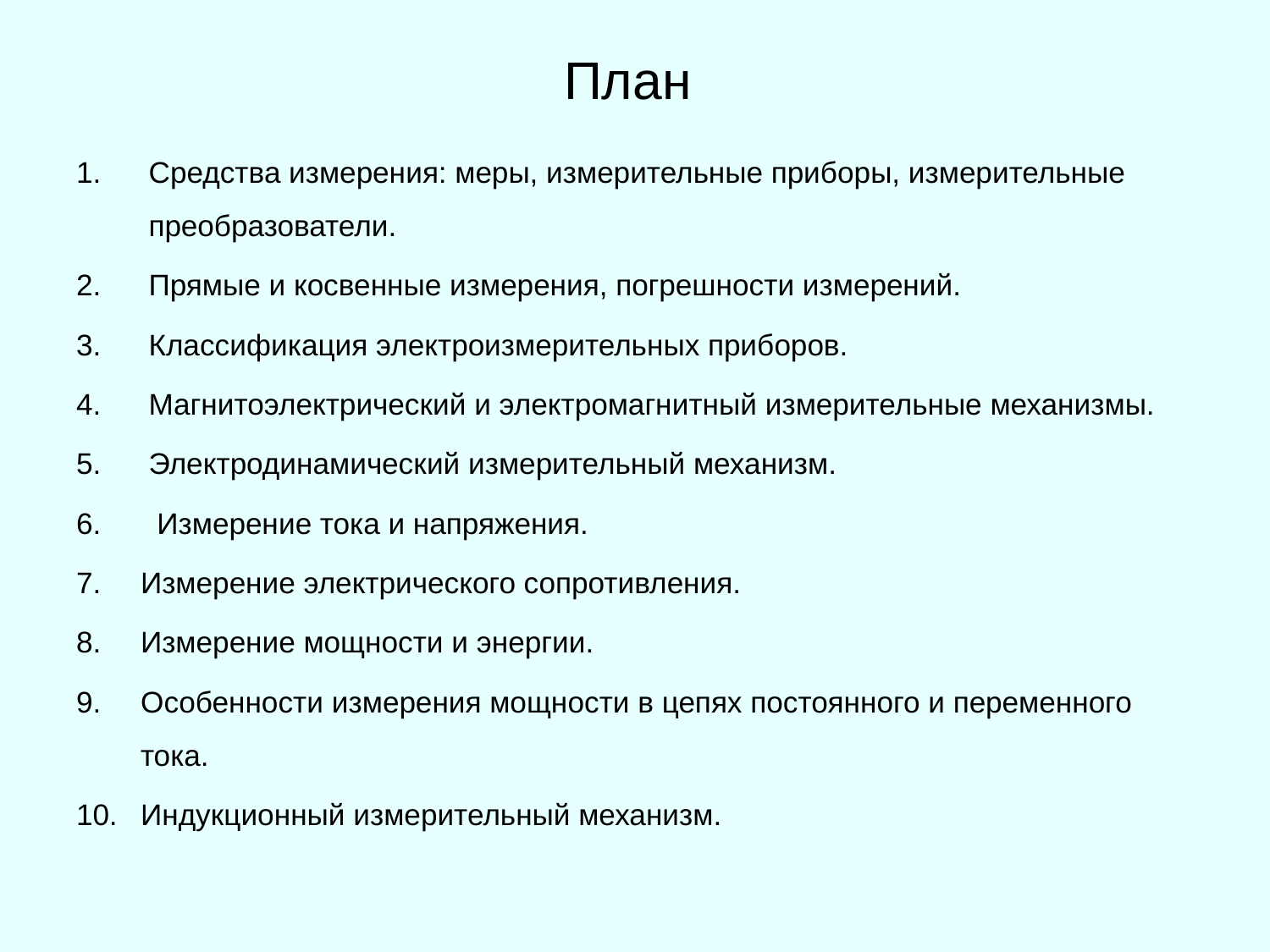

# План
Средства измерения: меры, измерительные приборы, измерительные преобразователи.
Прямые и косвенные измерения, погрешности измерений.
Классификация электроизмерительных приборов.
Магнитоэлектрический и электромагнитный измерительные механизмы.
Электродинамический измерительный механизм.
 Измерение тока и напряжения.
Измерение электрического сопротивления.
Измерение мощности и энергии.
Особенности измерения мощности в цепях постоянного и переменного тока.
Индукционный измерительный механизм.